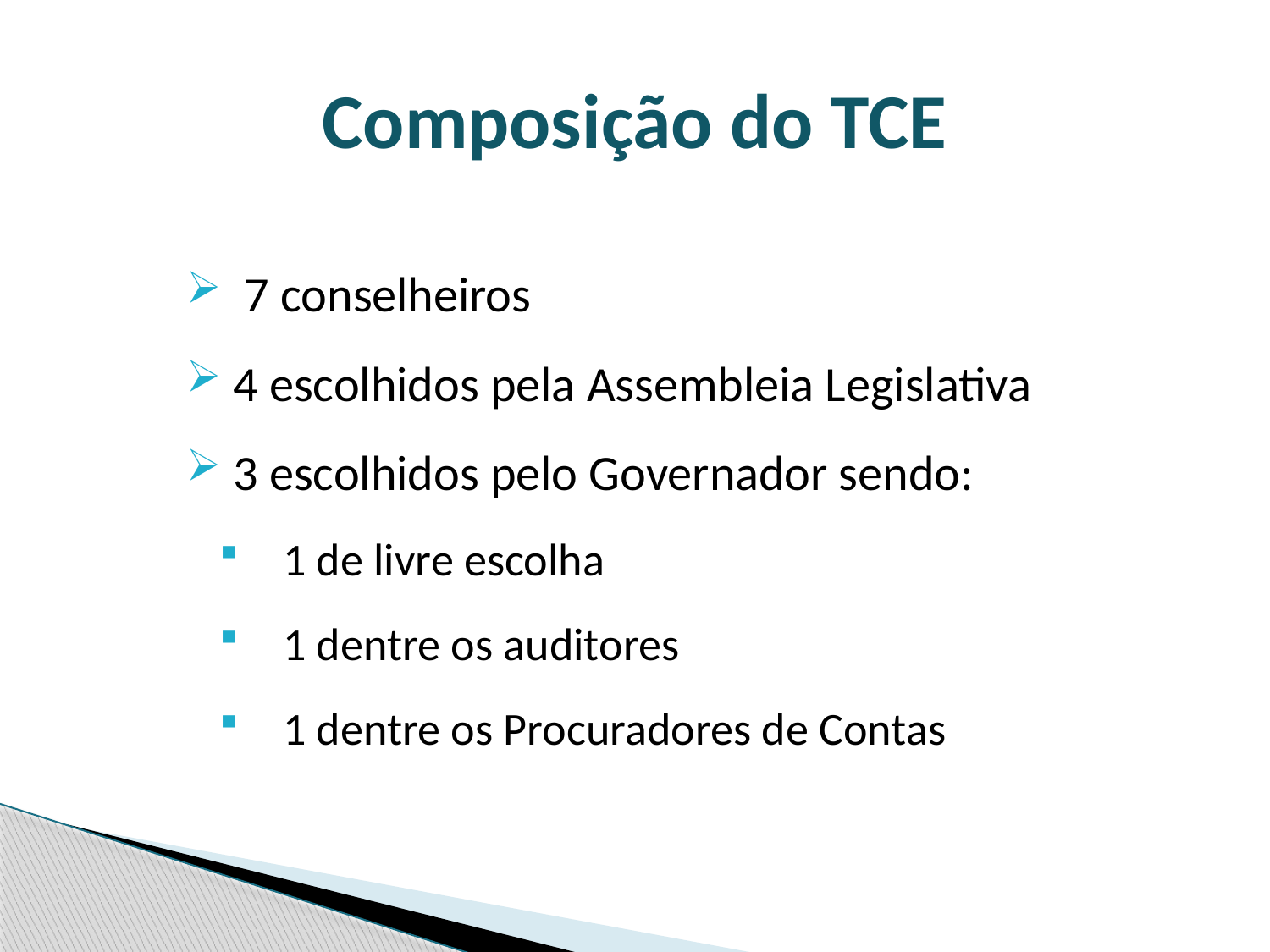

Composição do TCE
  7 conselheiros
 4 escolhidos pela Assembleia Legislativa
 3 escolhidos pelo Governador sendo:
1 de livre escolha
1 dentre os auditores
1 dentre os Procuradores de Contas